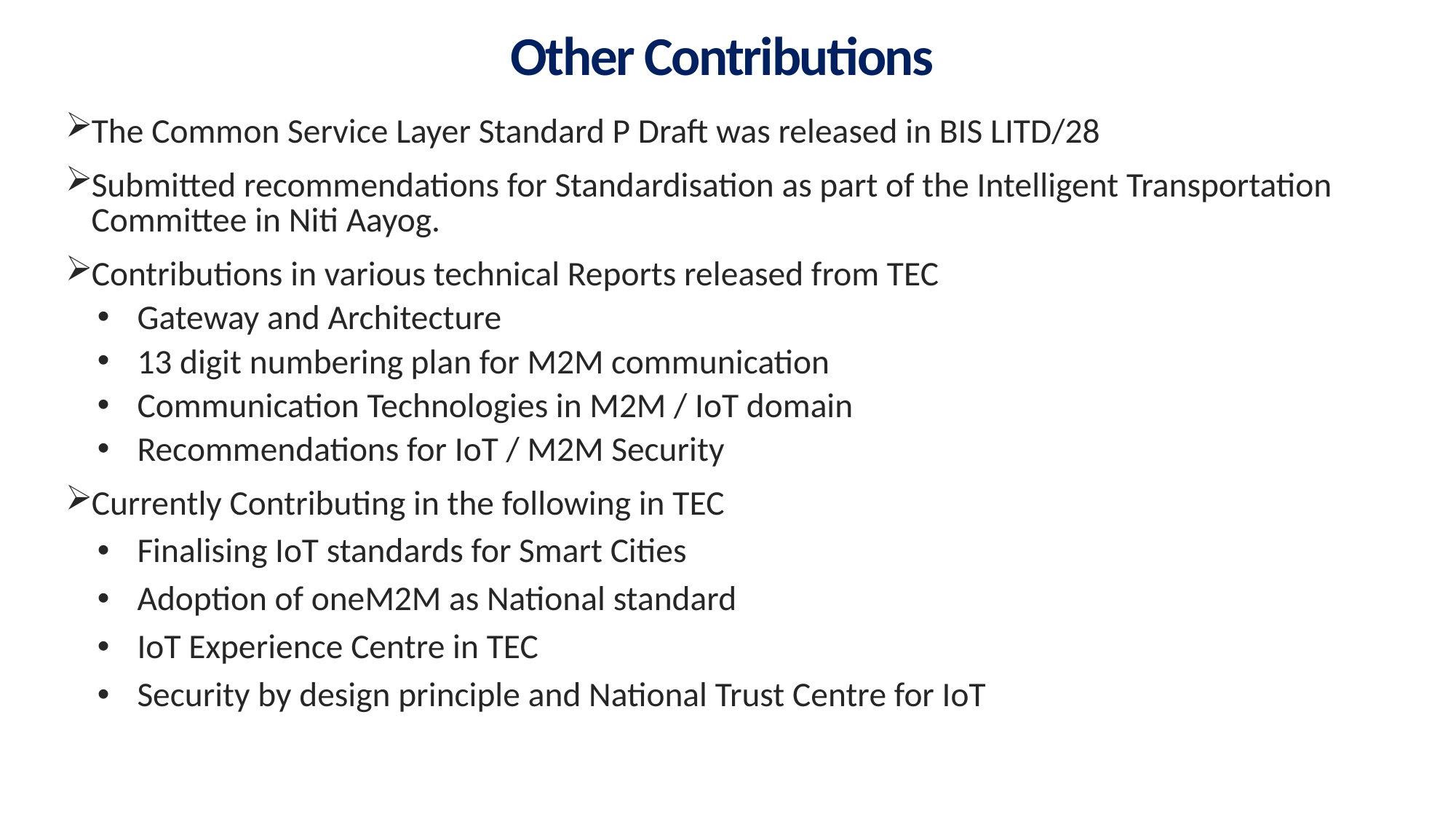

# Other Contributions
The Common Service Layer Standard P Draft was released in BIS LITD/28
Submitted recommendations for Standardisation as part of the Intelligent Transportation Committee in Niti Aayog.
Contributions in various technical Reports released from TEC
Gateway and Architecture
13 digit numbering plan for M2M communication
Communication Technologies in M2M / IoT domain
Recommendations for IoT / M2M Security
Currently Contributing in the following in TEC
Finalising IoT standards for Smart Cities
Adoption of oneM2M as National standard
IoT Experience Centre in TEC
Security by design principle and National Trust Centre for IoT